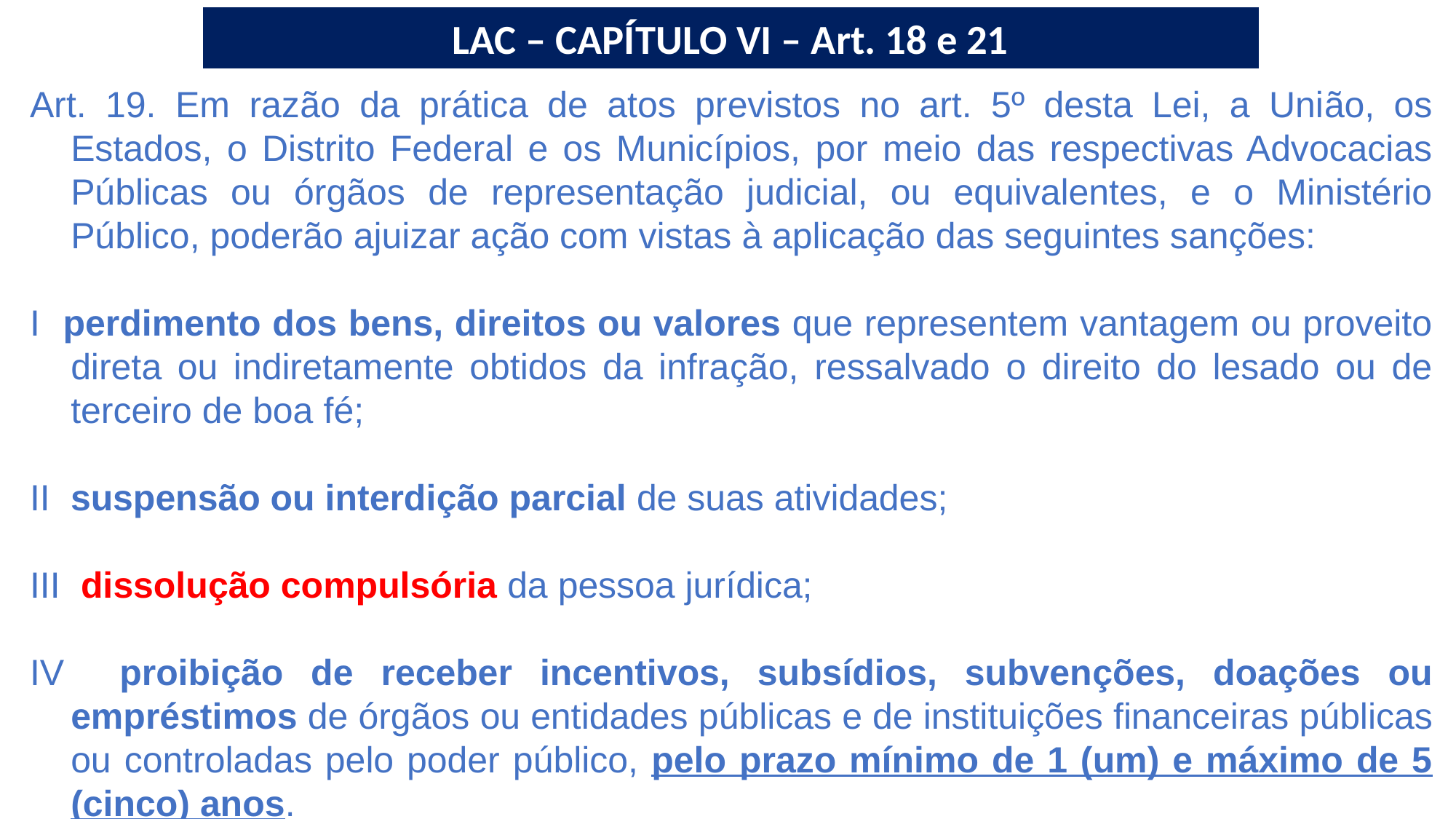

LAC – CAPÍTULO VI – Art. 18 e 21
Art. 19. Em razão da prática de atos previstos no art. 5º desta Lei, a União, os Estados, o Distrito Federal e os Municípios, por meio das respectivas Advocacias Públicas ou órgãos de representação judicial, ou equivalentes, e o Ministério Público, poderão ajuizar ação com vistas à aplicação das seguintes sanções:

I ­ perdimento dos bens, direitos ou valores que representem vantagem ou proveito direta ou indiretamente obtidos da infração, ressalvado o direito do lesado ou de terceiro de boa­ fé;

II ­ suspensão ou interdição parcial de suas atividades;

III ­ dissolução compulsória da pessoa jurídica;

IV ­ proibição de receber incentivos, subsídios, subvenções, doações ou empréstimos de órgãos ou entidades públicas e de instituições financeiras públicas ou controladas pelo poder público, pelo prazo mínimo de 1 (um) e máximo de 5 (cinco) anos.